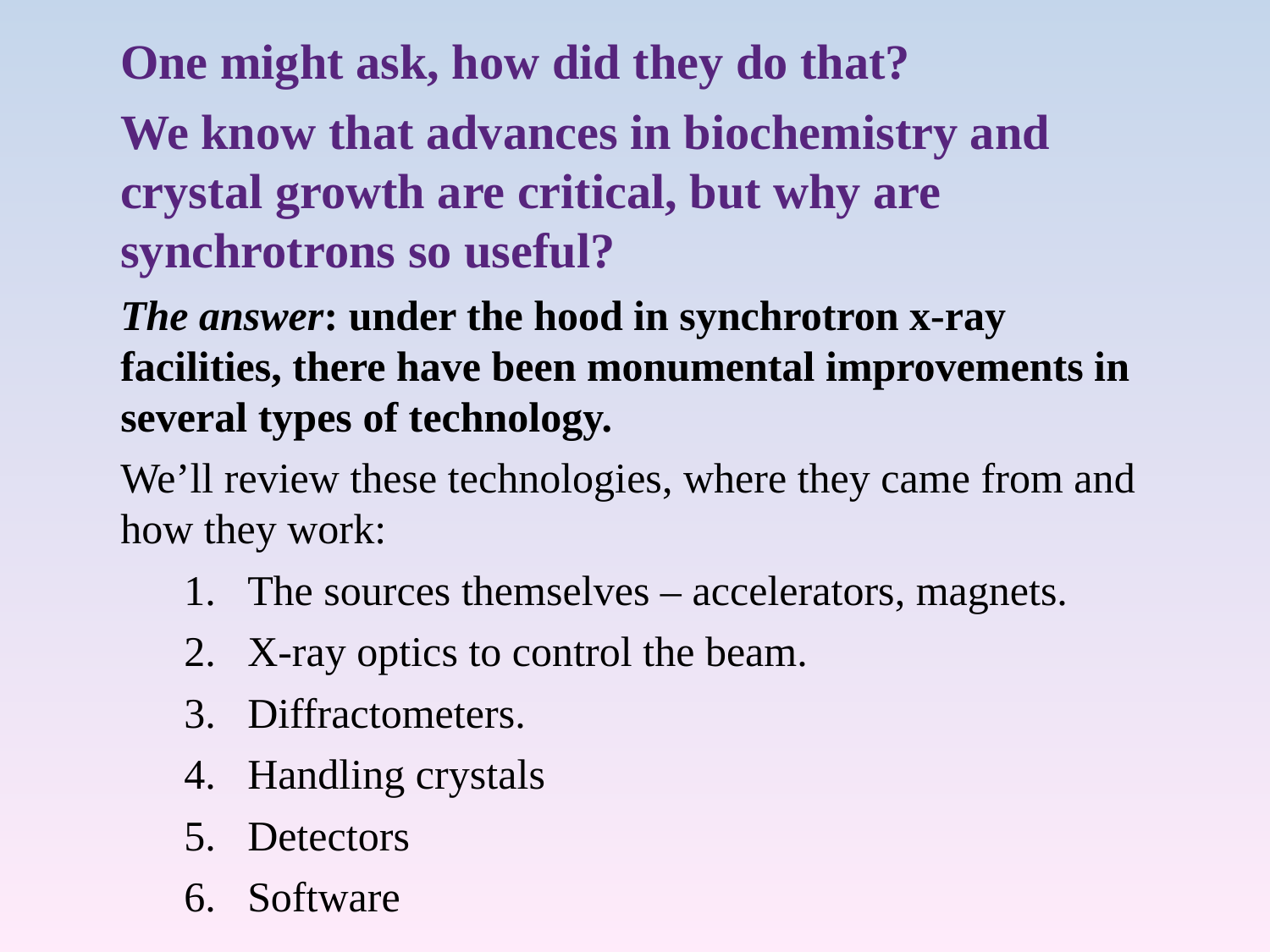

One might ask, how did they do that?
We know that advances in biochemistry and crystal growth are critical, but why are synchrotrons so useful?
The answer: under the hood in synchrotron x-ray facilities, there have been monumental improvements in several types of technology.
We’ll review these technologies, where they came from and how they work:
The sources themselves – accelerators, magnets.
X-ray optics to control the beam.
Diffractometers.
Handling crystals
Detectors
Software